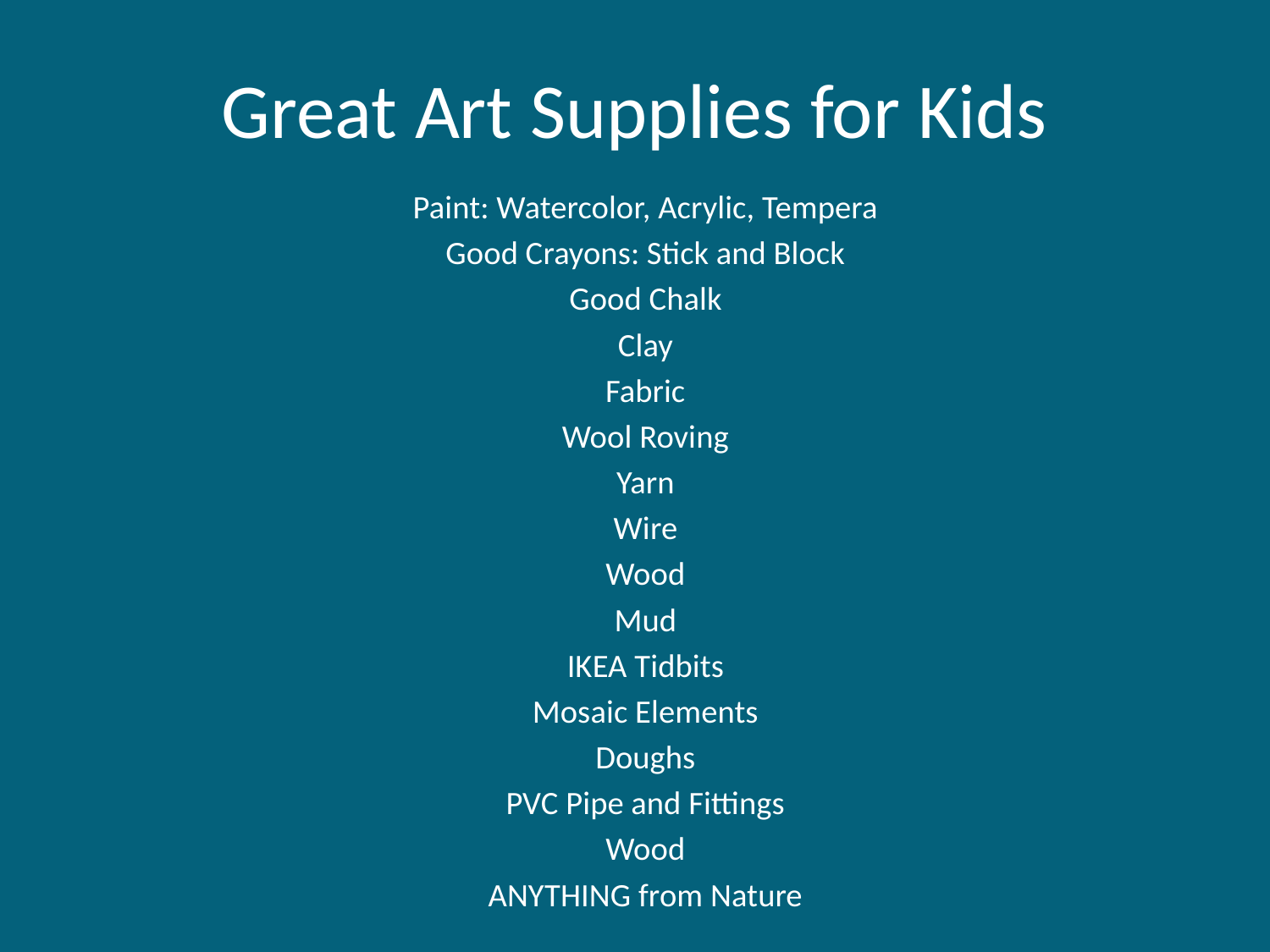

# Great Art Supplies for Kids
Paint: Watercolor, Acrylic, Tempera
Good Crayons: Stick and Block
Good Chalk
Clay
Fabric
Wool Roving
Yarn
Wire
Wood
Mud
IKEA Tidbits
Mosaic Elements
Doughs
PVC Pipe and Fittings
Wood
ANYTHING from Nature